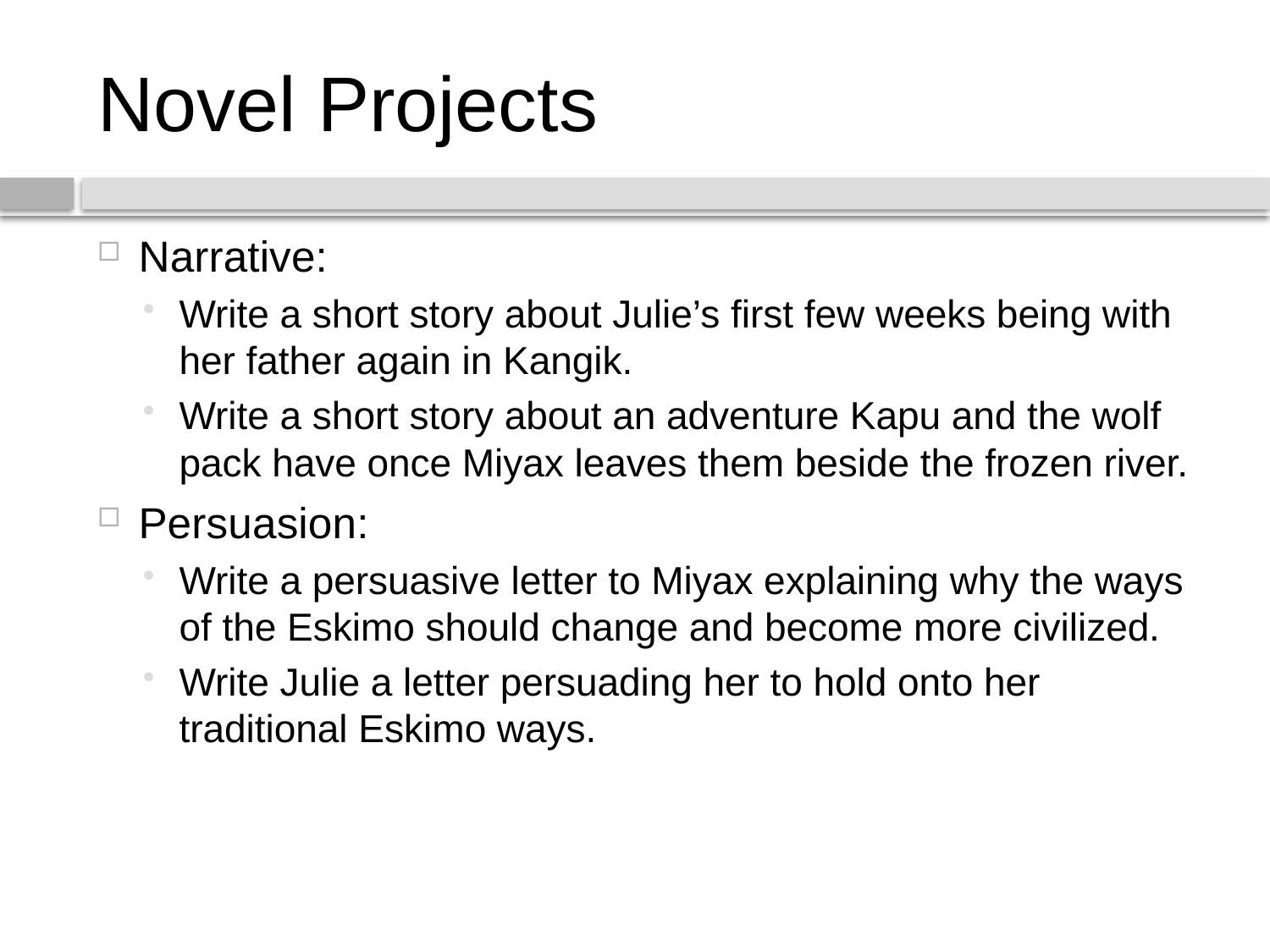

# Novel Projects
Narrative:
Write a short story about Julie’s first few weeks being with her father again in Kangik.
Write a short story about an adventure Kapu and the wolf pack have once Miyax leaves them beside the frozen river.
Persuasion:
Write a persuasive letter to Miyax explaining why the ways of the Eskimo should change and become more civilized.
Write Julie a letter persuading her to hold onto her traditional Eskimo ways.